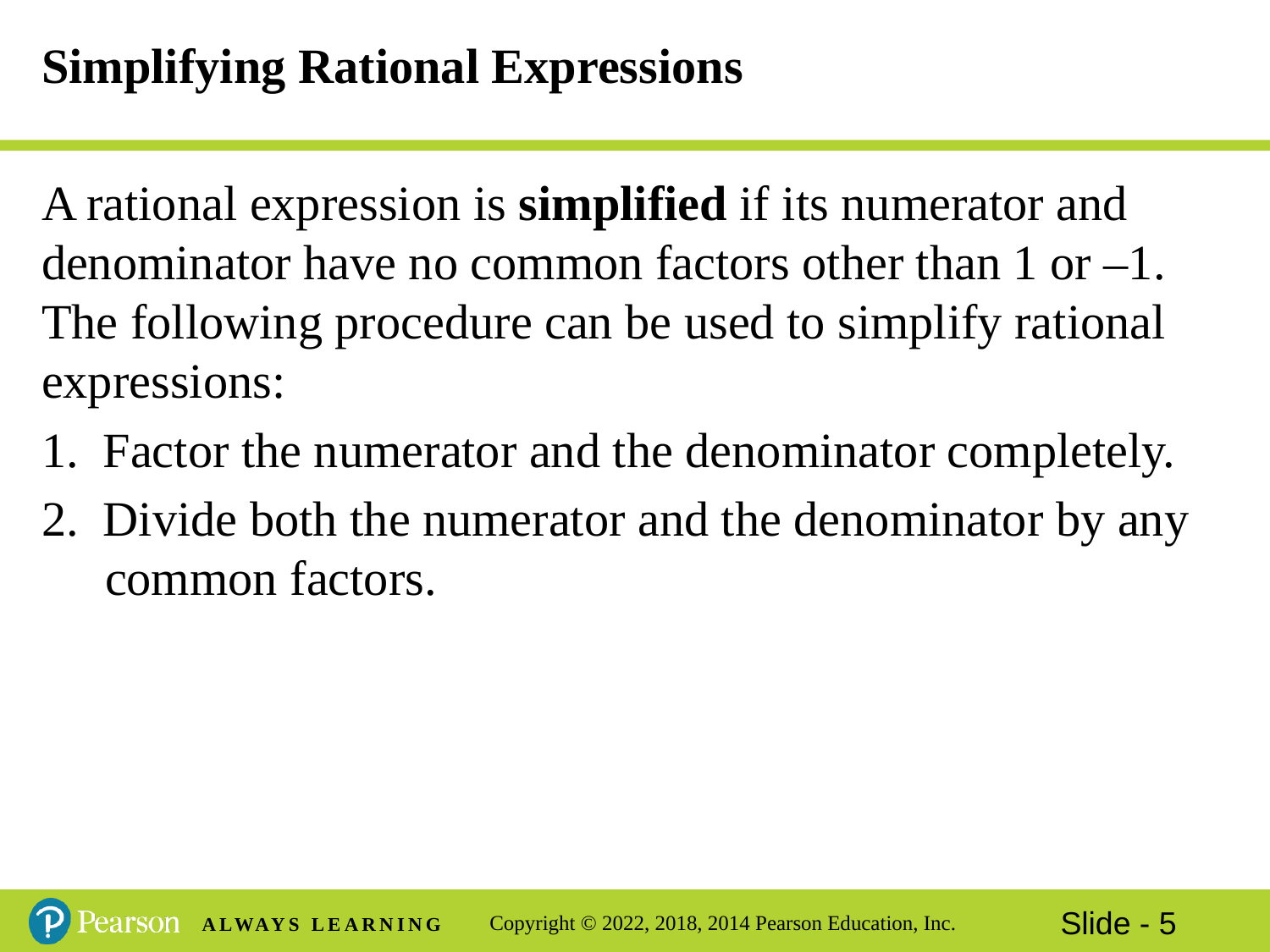

# Simplifying Rational Expressions
A rational expression is simplified if its numerator and denominator have no common factors other than 1 or –1.  The following procedure can be used to simplify rational expressions:
1.  Factor the numerator and the denominator completely.
2.  Divide both the numerator and the denominator by any common factors.